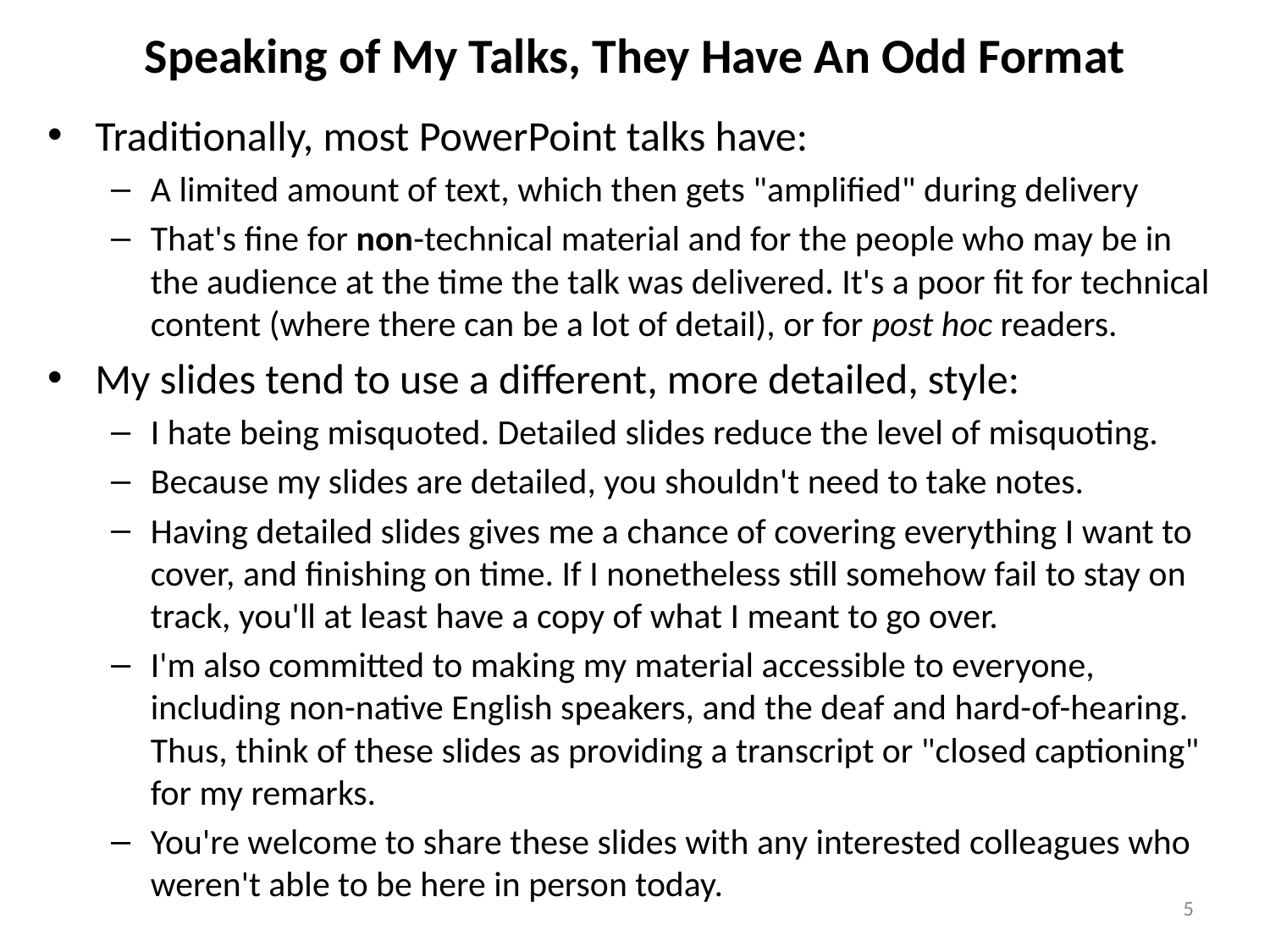

# Speaking of My Talks, They Have An Odd Format
Traditionally, most PowerPoint talks have:
A limited amount of text, which then gets "amplified" during delivery
That's fine for non-technical material and for the people who may be in the audience at the time the talk was delivered. It's a poor fit for technical content (where there can be a lot of detail), or for post hoc readers.
My slides tend to use a different, more detailed, style:
I hate being misquoted. Detailed slides reduce the level of misquoting.
Because my slides are detailed, you shouldn't need to take notes.
Having detailed slides gives me a chance of covering everything I want to cover, and finishing on time. If I nonetheless still somehow fail to stay on track, you'll at least have a copy of what I meant to go over.
I'm also committed to making my material accessible to everyone, including non-native English speakers, and the deaf and hard-of-hearing. Thus, think of these slides as providing a transcript or "closed captioning" for my remarks.
You're welcome to share these slides with any interested colleagues who weren't able to be here in person today.
5